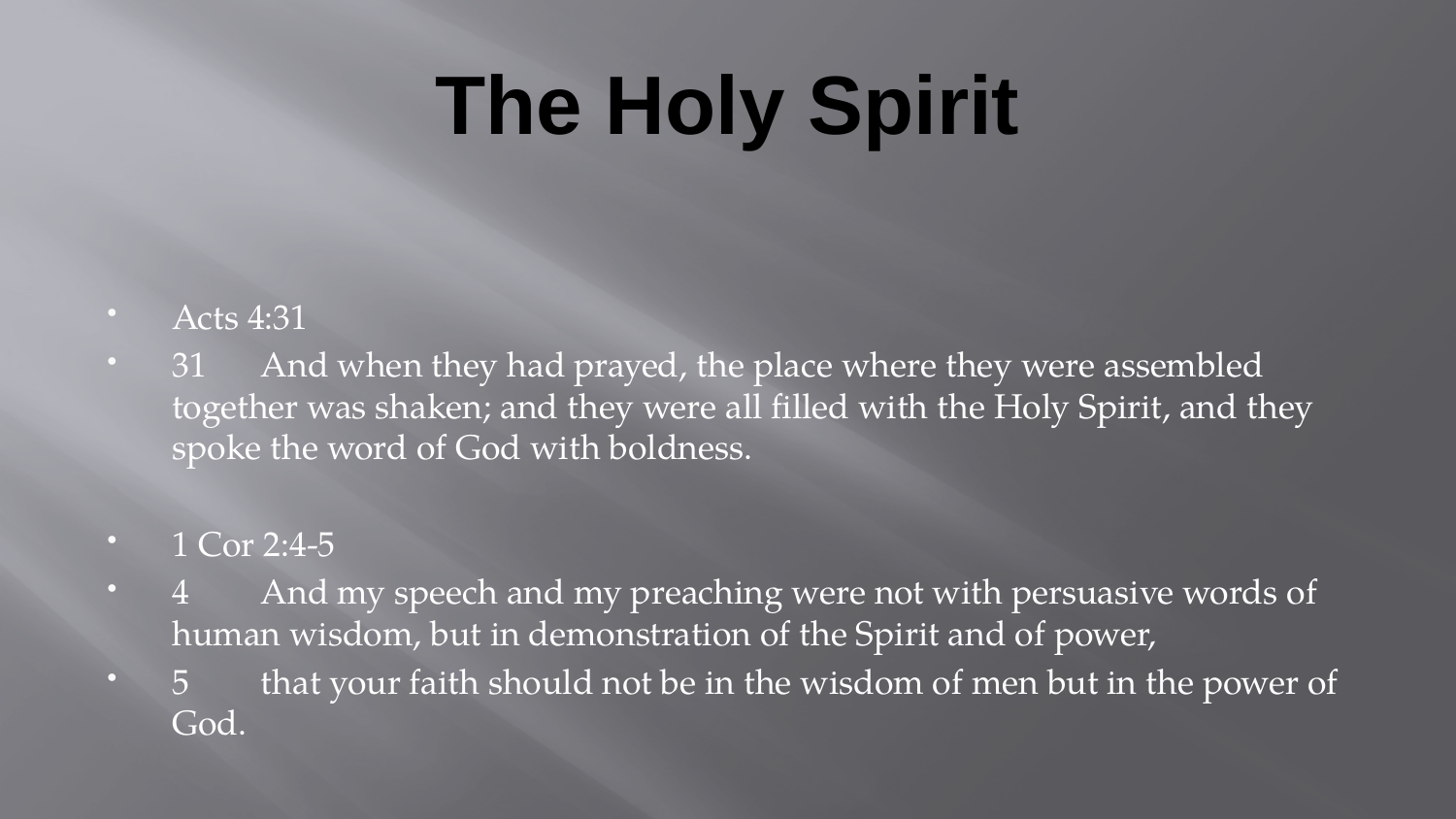

# The Holy Spirit

Acts 4:31
31	And when they had prayed, the place where they were assembled together was shaken; and they were all filled with the Holy Spirit, and they spoke the word of God with boldness.

1 Cor 2:4-5
4	And my speech and my preaching were not with persuasive words of human wisdom, but in demonstration of the Spirit and of power,
5	that your faith should not be in the wisdom of men but in the power of God.